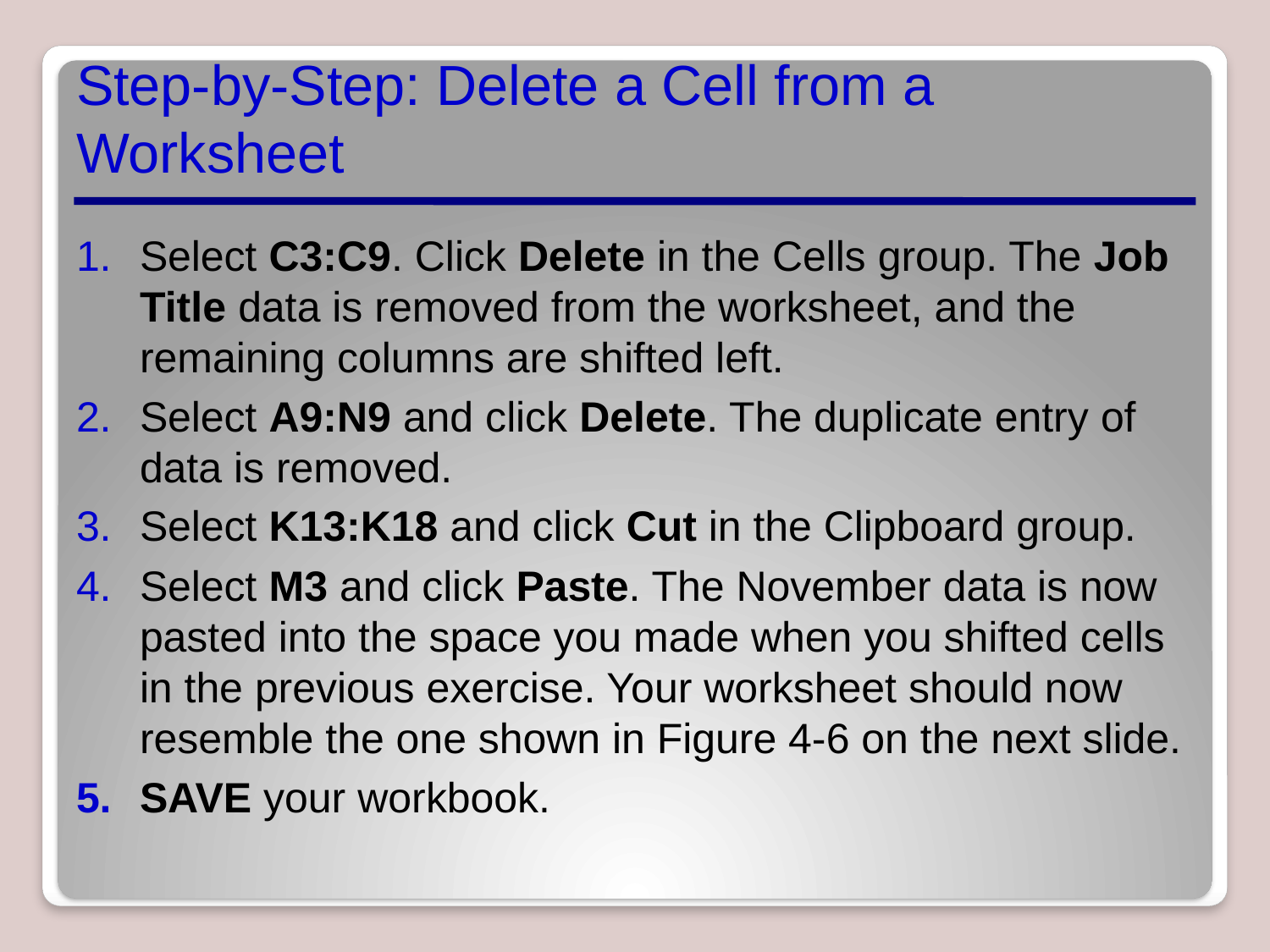

# Step-by-Step: Delete a Cell from a Worksheet
Select C3:C9. Click Delete in the Cells group. The Job Title data is removed from the worksheet, and the remaining columns are shifted left.
Select A9:N9 and click Delete. The duplicate entry of data is removed.
Select K13:K18 and click Cut in the Clipboard group.
Select M3 and click Paste. The November data is now pasted into the space you made when you shifted cells in the previous exercise. Your worksheet should now resemble the one shown in Figure 4-6 on the next slide.
SAVE your workbook.